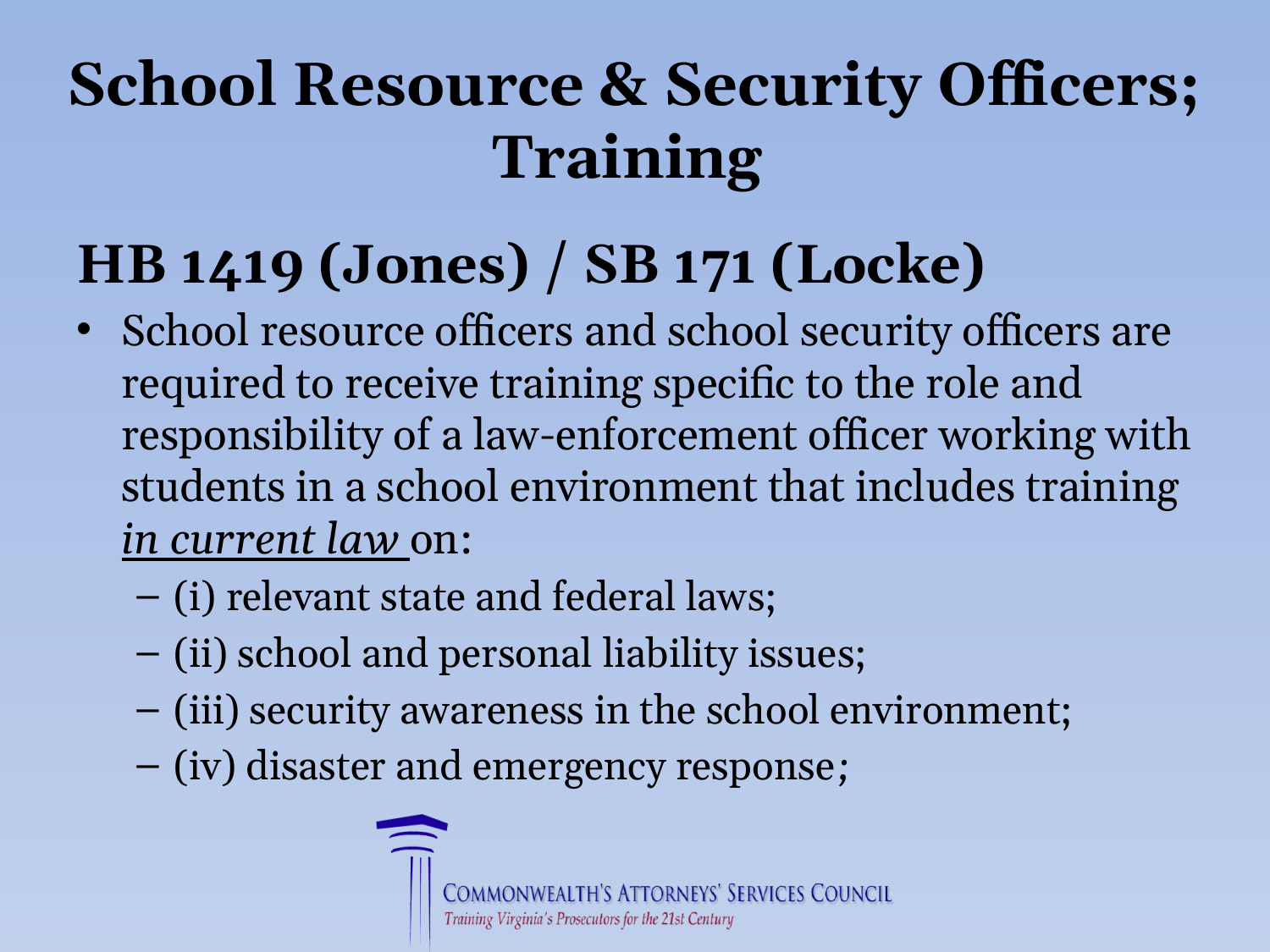

# School Resource & Security Officers; Training
HB 1419 (Jones) / SB 171 (Locke)
School resource officers and school security officers are required to receive training specific to the role and responsibility of a law-enforcement officer working with students in a school environment that includes training  in current law on:
(i) relevant state and federal laws;
(ii) school and personal liability issues;
(iii) security awareness in the school environment;
(iv) disaster and emergency response;